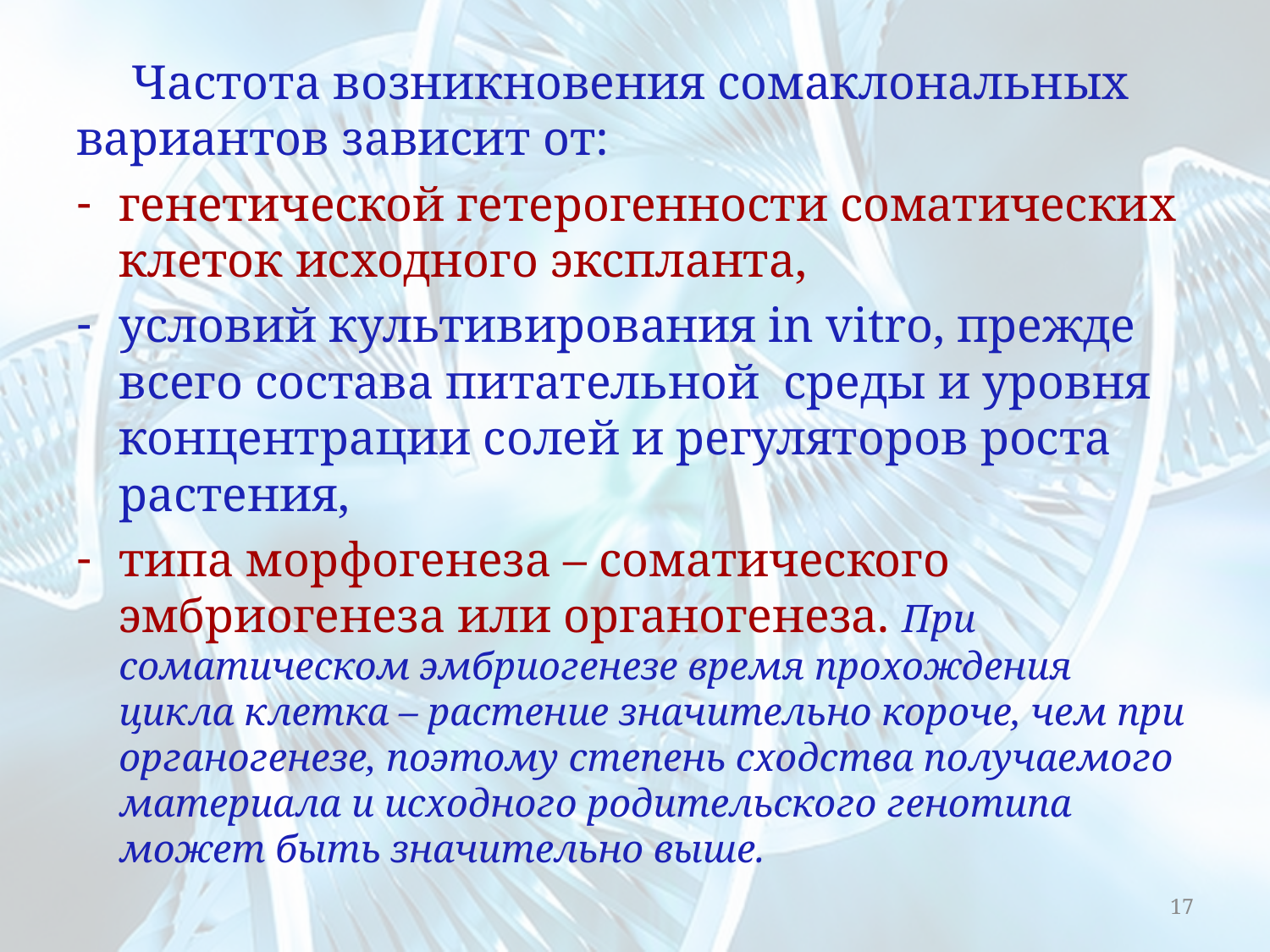

Частота возникновения сомаклональных вариантов зависит от:
генетической гетерогенности соматических клеток исходного экспланта,
условий культивирования in vitro, прежде всего состава питательной  среды и уровня концентрации солей и регуляторов роста растения,
типа морфогенеза – соматического эмбриогенеза или органогенеза. При соматическом эмбриогенезе время прохождения  цикла клетка – растение значительно короче, чем при органогенезе, поэтому степень сходства получаемого материала и исходного родительского генотипа может быть значительно выше.

17